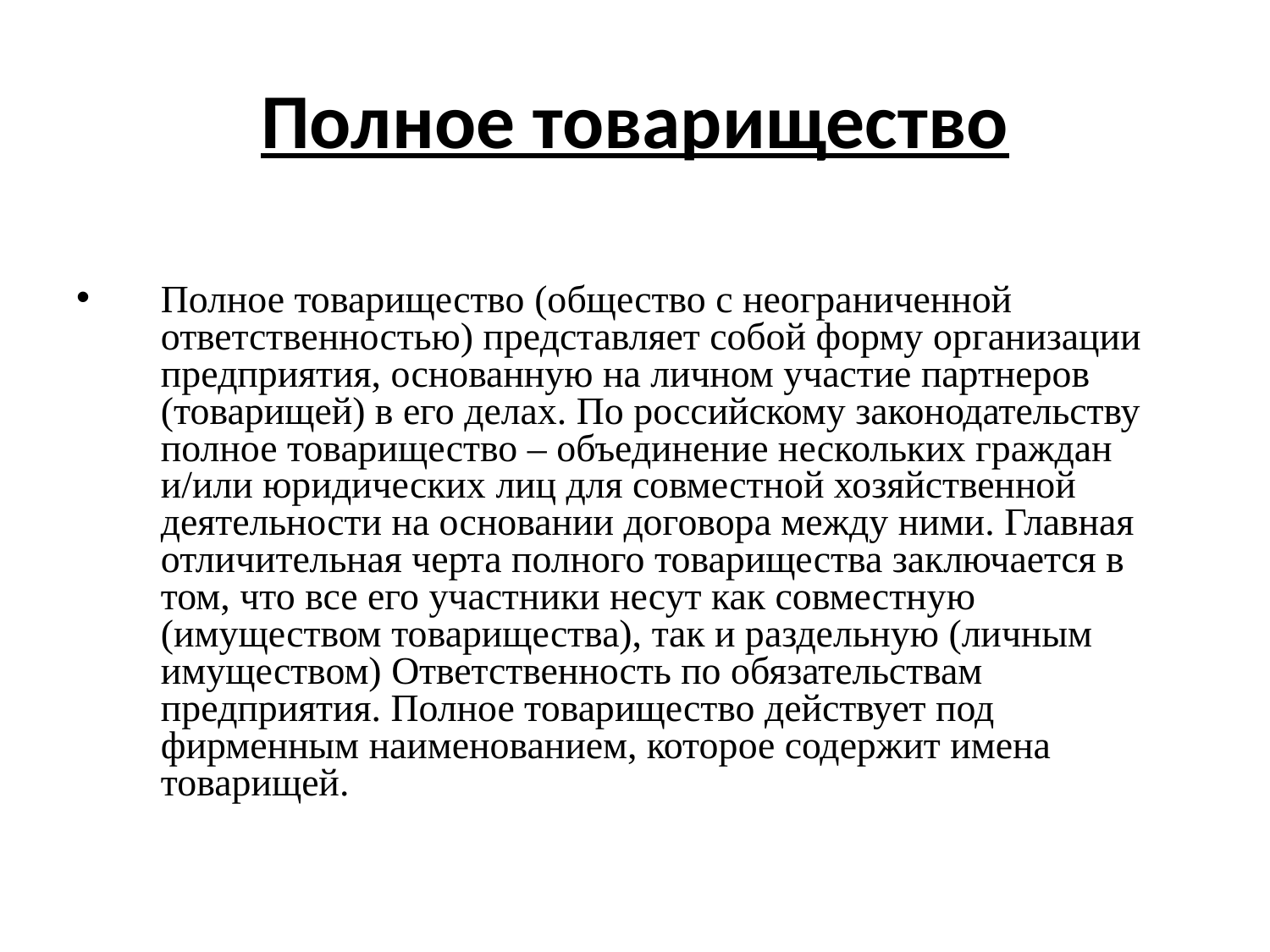

# Полное товарищество

Полное товарищество (общество с неограниченной ответственностью) представляет собой форму организации предприятия, основанную на личном участие партнеров (товарищей) в его делах. По российскому законодательству полное товарищество – объединение нескольких граждан и/или юридических лиц для совместной хозяйственной деятельности на основании договора между ними. Главная отличительная черта полного товарищества заключается в том, что все его участники несут как совместную (имуществом товарищества), так и раздельную (личным имуществом) Ответственность по обязательствам предприятия. Полное товарищество действует под фирменным наименованием, которое содержит имена товарищей.